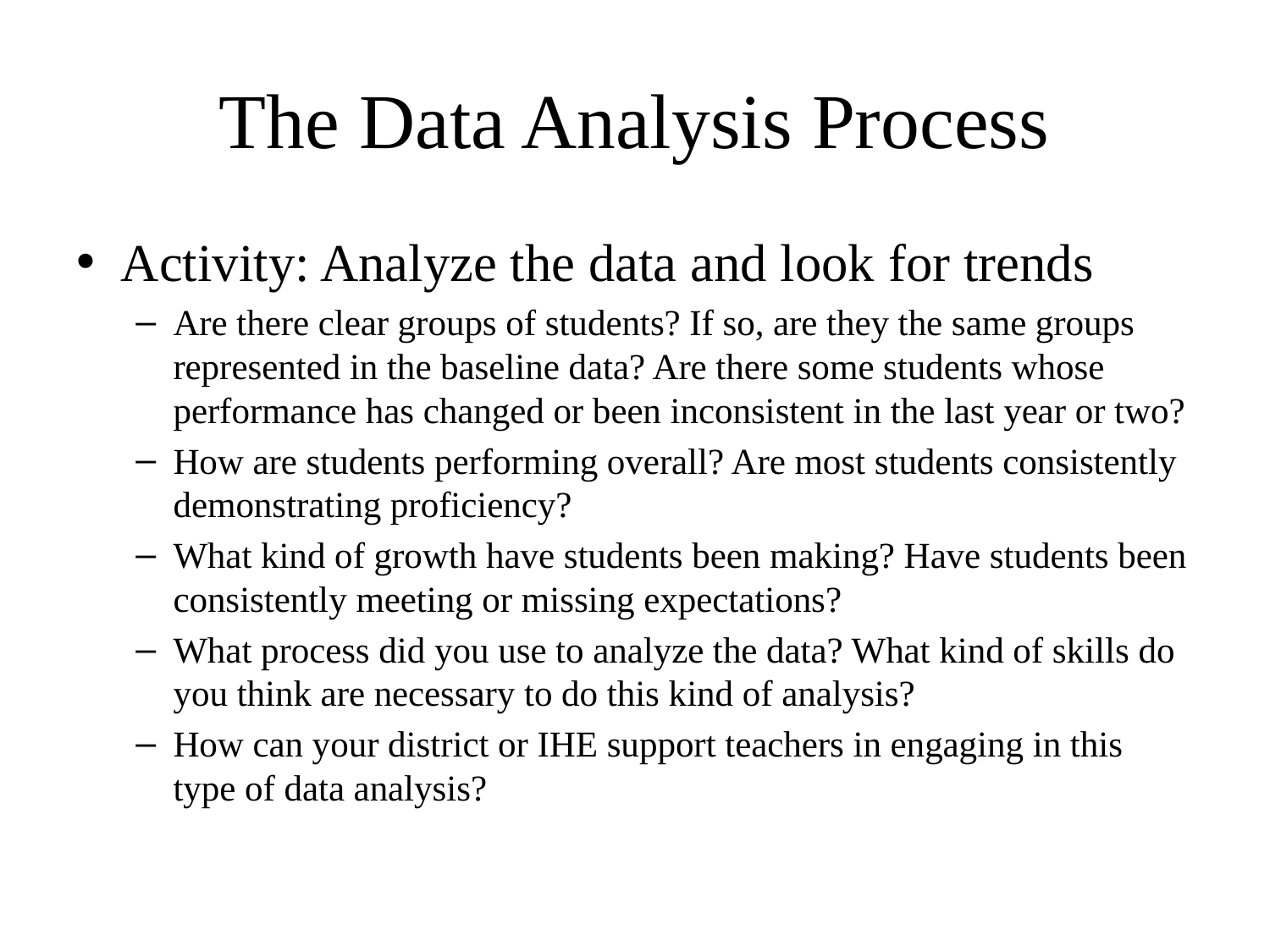

# The Data Analysis Process
Activity: Analyze the data and look for trends
Are there clear groups of students? If so, are they the same groups represented in the baseline data? Are there some students whose performance has changed or been inconsistent in the last year or two?
How are students performing overall? Are most students consistently demonstrating proficiency?
What kind of growth have students been making? Have students been consistently meeting or missing expectations?
What process did you use to analyze the data? What kind of skills do you think are necessary to do this kind of analysis?
How can your district or IHE support teachers in engaging in this type of data analysis?